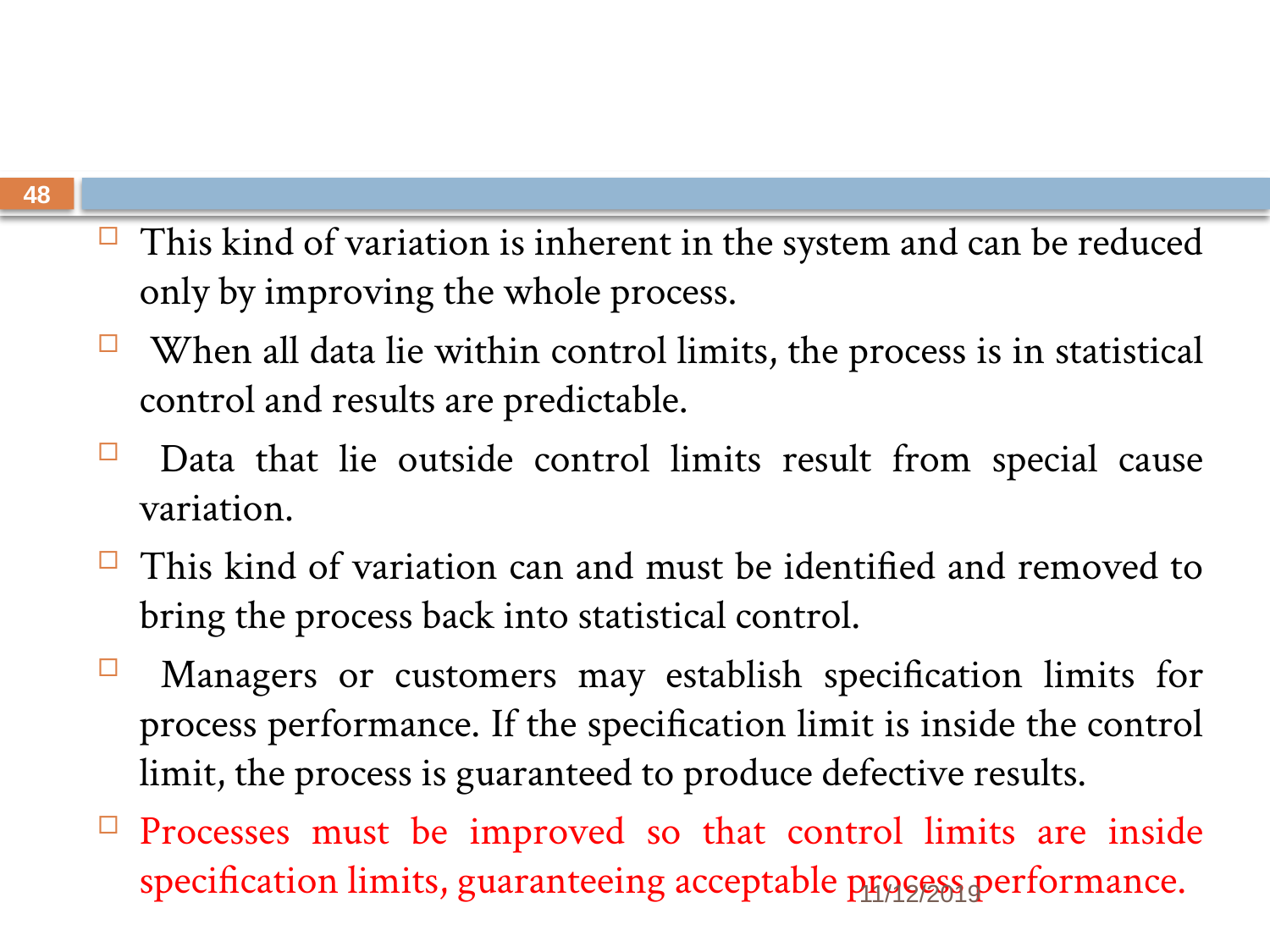

#
48
This kind of variation is inherent in the system and can be reduced only by improving the whole process.
 When all data lie within control limits, the process is in statistical control and results are predictable.
 Data that lie outside control limits result from special cause variation.
This kind of variation can and must be identified and removed to bring the process back into statistical control.
 Managers or customers may establish specification limits for process performance. If the specification limit is inside the control limit, the process is guaranteed to produce defective results.
Processes must be improved so that control limits are inside specification limits, guaranteeing acceptable process performance.

11/12/2019